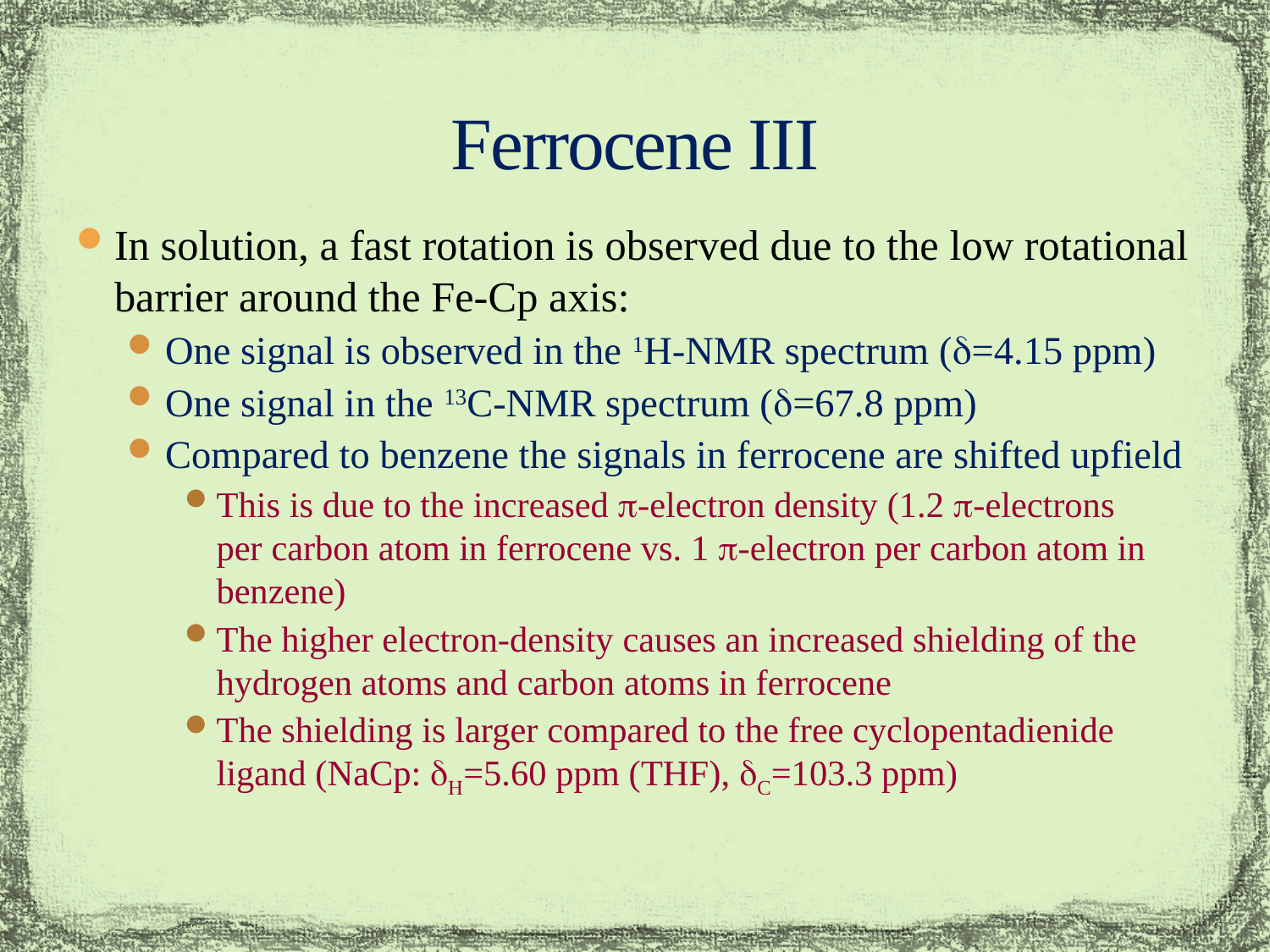

# Ferrocene III
In solution, a fast rotation is observed due to the low rotational barrier around the Fe-Cp axis:
One signal is observed in the 1H-NMR spectrum (δ=4.15 ppm)
One signal in the 13C-NMR spectrum (δ=67.8 ppm)
Compared to benzene the signals in ferrocene are shifted upfield
This is due to the increased π-electron density (1.2 π-electrons
per carbon atom in ferrocene vs. 1 π-electron per carbon atom in benzene)
The higher electron-density causes an increased shielding of the hydrogen atoms and carbon atoms in ferrocene
The shielding is larger compared to the free cyclopentadienide
ligand (NaCp: δΗ=5.60 ppm (THF), δC=103.3 ppm)